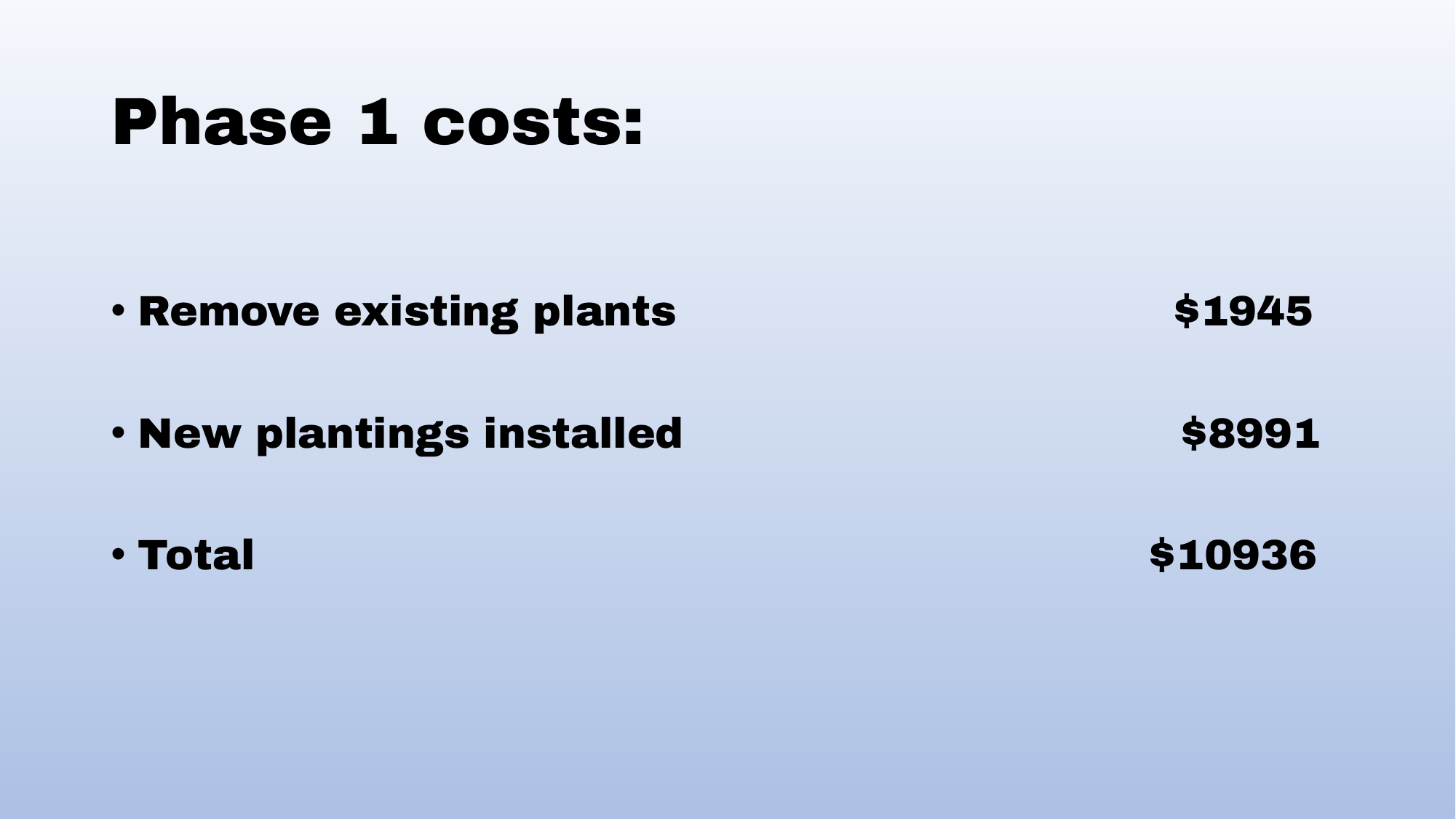

# Phase 1 costs:

Remove existing plants                                   $1945

New plantings installed                                   $8991

Total                                                               $10936